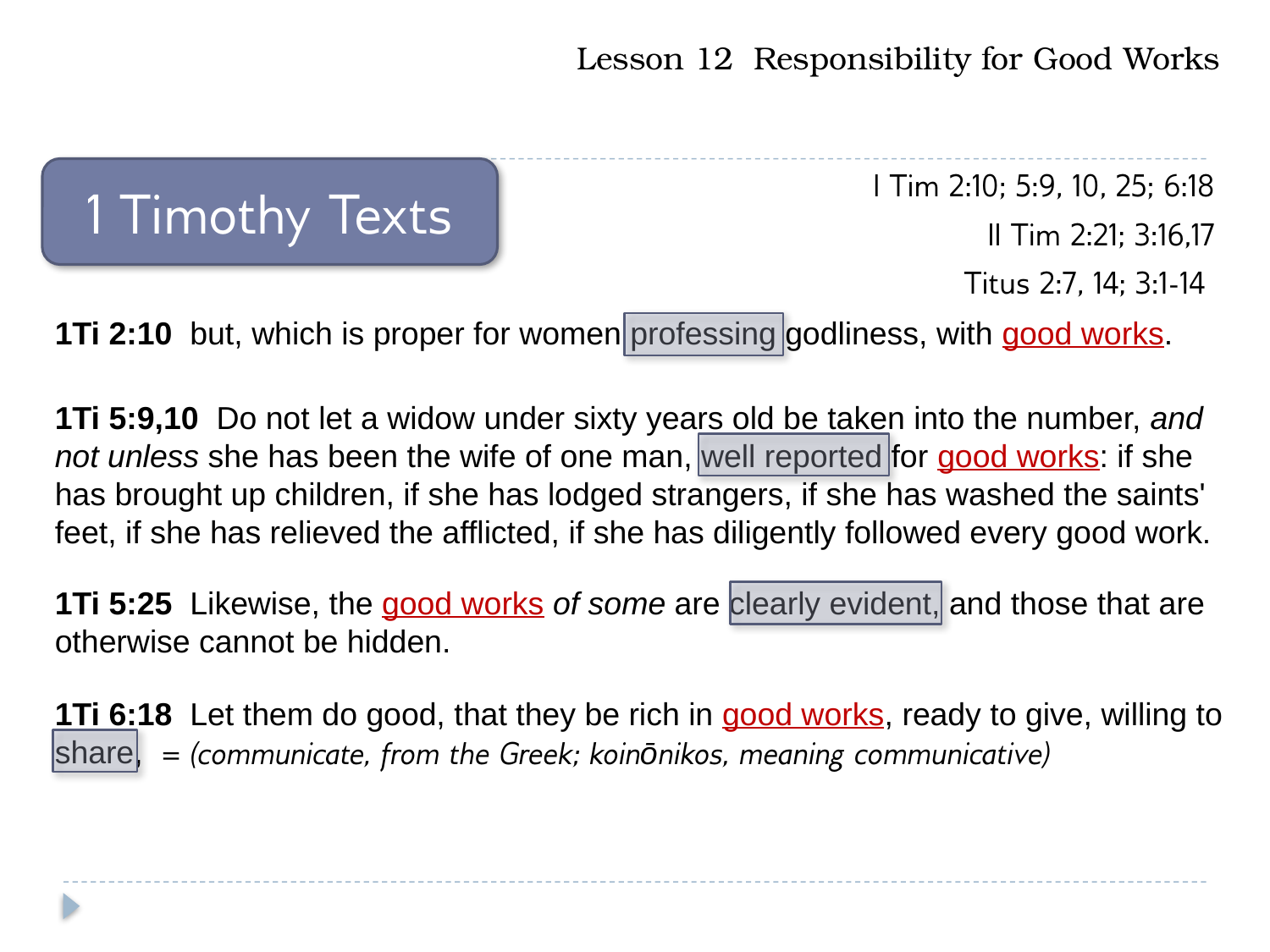

Lesson 12  Responsibility for Good Works
1 Timothy Texts
I Tim 2:10; 5:9, 10, 25; 6:18
II Tim 2:21; 3:16,17
Titus 2:7, 14; 3:1-14

1Ti 2:10  but, which is proper for women professing godliness, with good works.

1Ti 5:9,10  Do not let a widow under sixty years old be taken into the number, and not unless she has been the wife of one man, well reported for good works: if she has brought up children, if she has lodged strangers, if she has washed the saints' feet, if she has relieved the afflicted, if she has diligently followed every good work.

1Ti 5:25  Likewise, the good works of some are clearly evident, and those that are otherwise cannot be hidden.

1Ti 6:18  Let them do good, that they be rich in good works, ready to give, willing to share,
= (communicate, from the Greek; koinōnikos, meaning communicative)